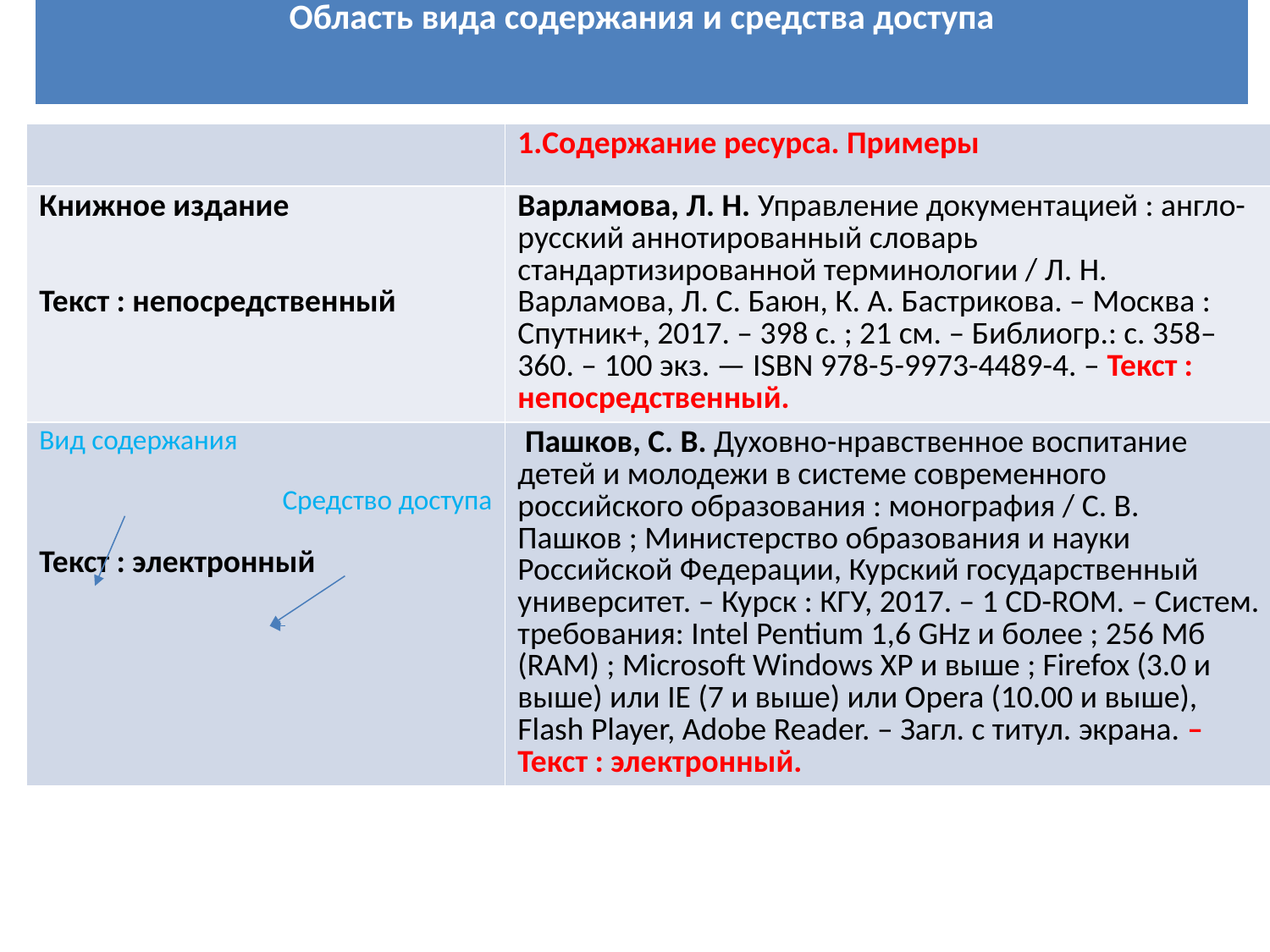

| Область вида содержания и средства доступа |
| --- |
|  | 1.Содержание ресурса. Примеры |
| --- | --- |
| Книжное издание Текст : непосредственный | Варламова, Л. Н. Управление документацией : англо-русский аннотированный словарь стандартизированной терминологии / Л. Н. Варламова, Л. С. Баюн, К. А. Бастрикова. – Москва : Спутник+, 2017. – 398 с. ; 21 см. – Библиогр.: с. 358–360. – 100 экз. — ISBN 978-5-9973-4489-4. – Текст : непосредственный. |
| Вид содержания Средство доступа Текст : электронный | Пашков, С. В. Духовно-нравственное воспитание детей и молодежи в системе современного российского образования : монография / С. В. Пашков ; Министерство образования и науки Российской Федерации, Курский государственный университет. – Курск : КГУ, 2017. – 1 CD-ROM. – Систем. требования: Intel Pentium 1,6 GHz и более ; 256 Мб (RAM) ; Microsoft Windows XP и выше ; Firefox (3.0 и выше) или IE (7 и выше) или Opera (10.00 и выше), Flash Player, Adobe Reader. – Загл. с титул. экрана. – Текст : электронный. |
# 1. Область заглавия и сведений об ответственности